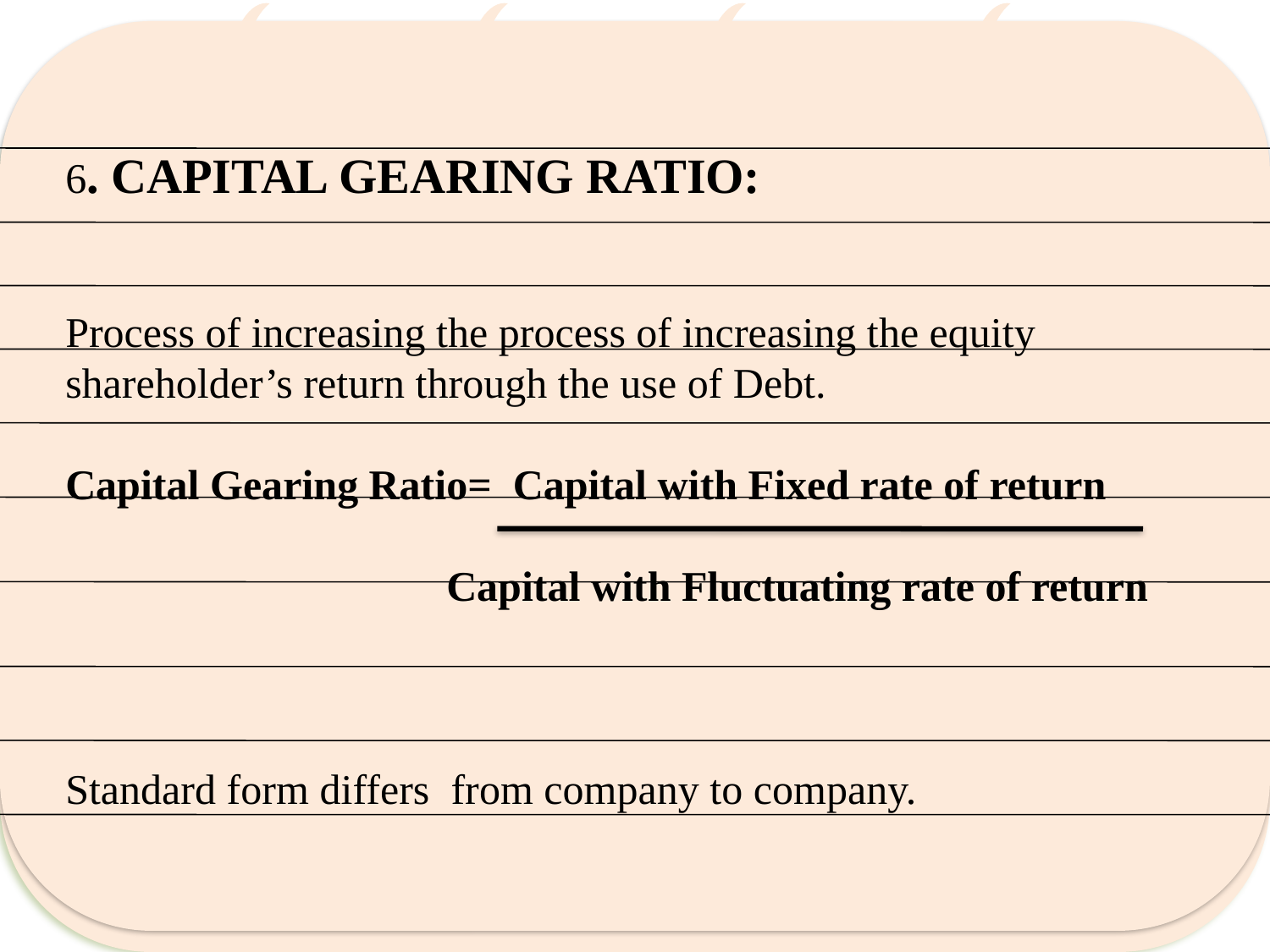

6. CAPITAL GEARING RATIO:

Process of increasing the process of increasing the equity shareholder’s return through the use of Debt.

Capital Gearing Ratio=  Capital with Fixed rate of return

                                    Capital with Fluctuating rate of return

Standard form differs  from company to company.